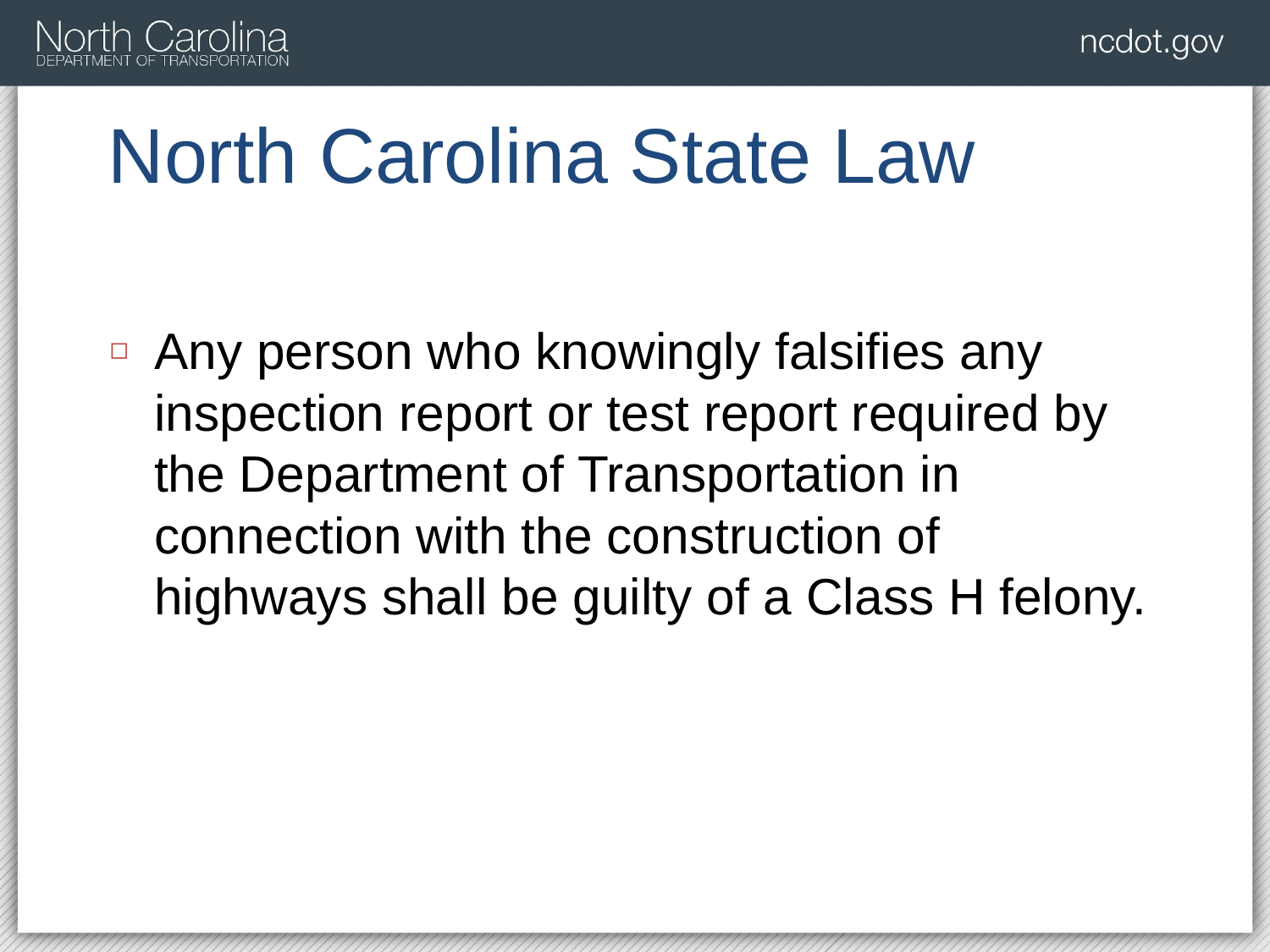

# North Carolina State Law
Any person who knowingly falsifies any inspection report or test report required by the Department of Transportation in connection with the construction of highways shall be guilty of a Class H felony.